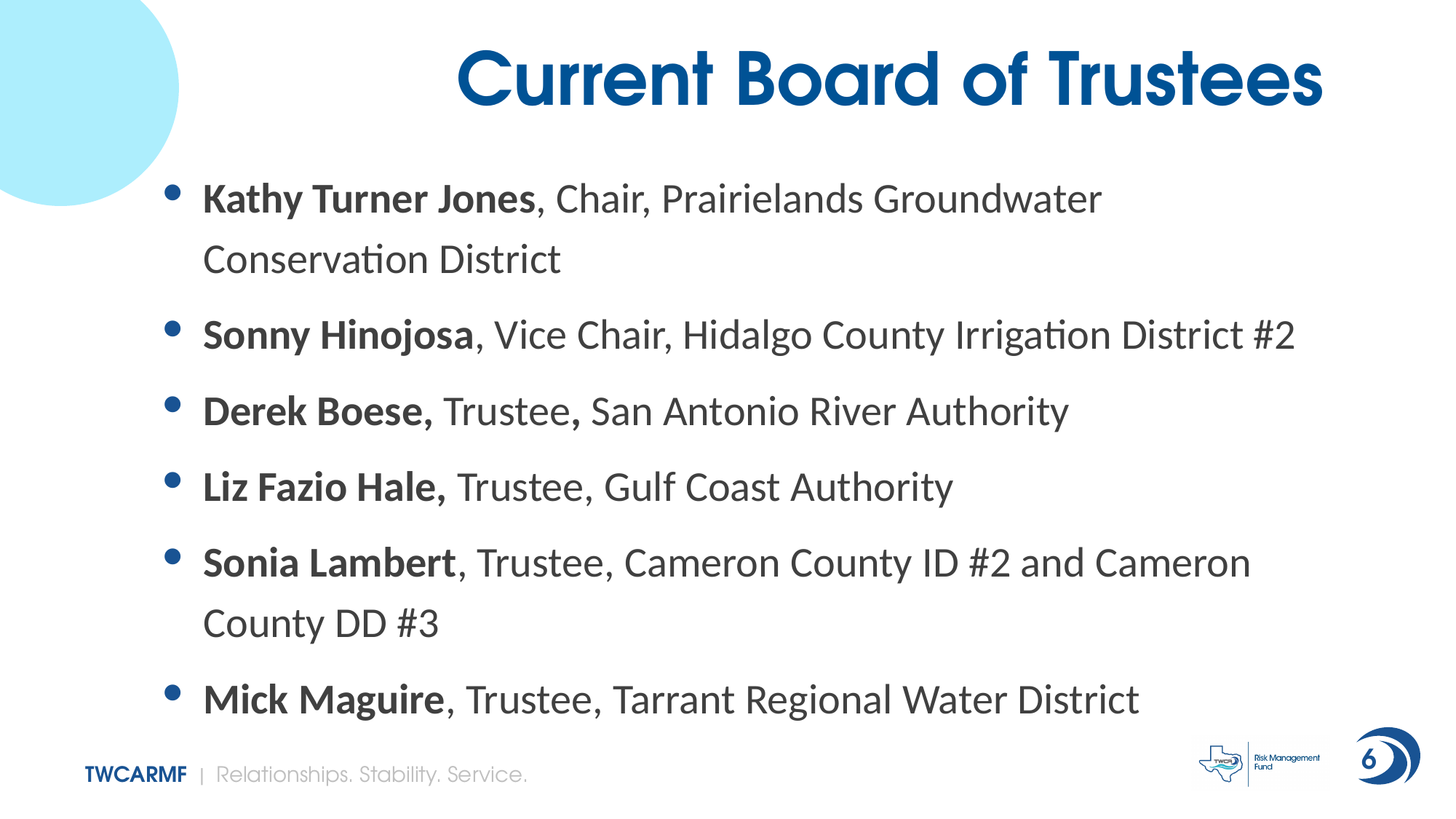

# Current Board of Trustees
Kathy Turner Jones, Chair, Prairielands Groundwater Conservation District
Sonny Hinojosa, Vice Chair, Hidalgo County Irrigation District #2
Derek Boese, Trustee, San Antonio River Authority
Liz Fazio Hale, Trustee, Gulf Coast Authority
Sonia Lambert, Trustee, Cameron County ID #2 and Cameron County DD #3
Mick Maguire, Trustee, Tarrant Regional Water District

6